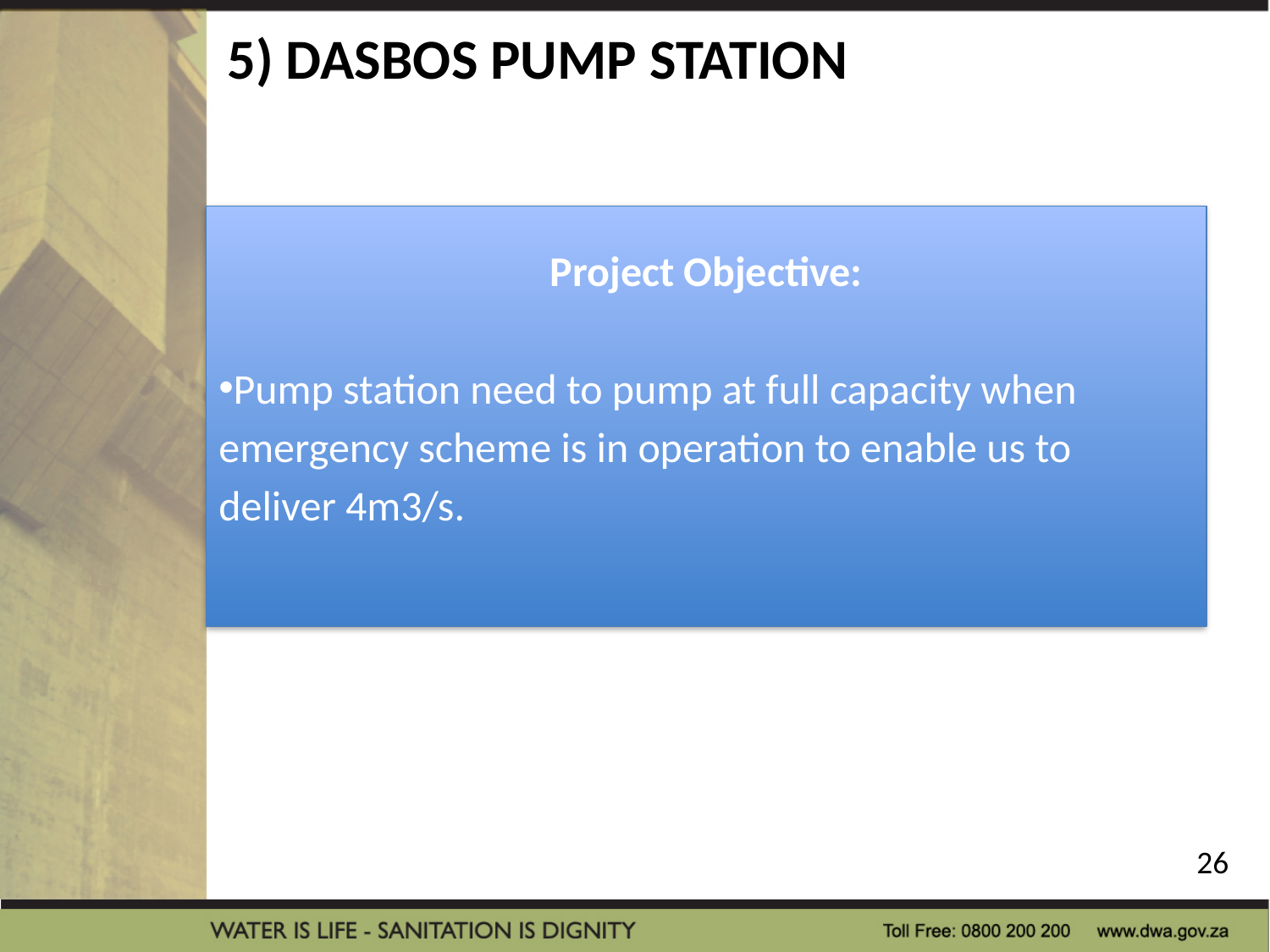

# 5) DASBOS PUMP STATION
Project Objective:

Pump station need to pump at full capacity when emergency scheme is in operation to enable us to deliver 4m3/s.

26